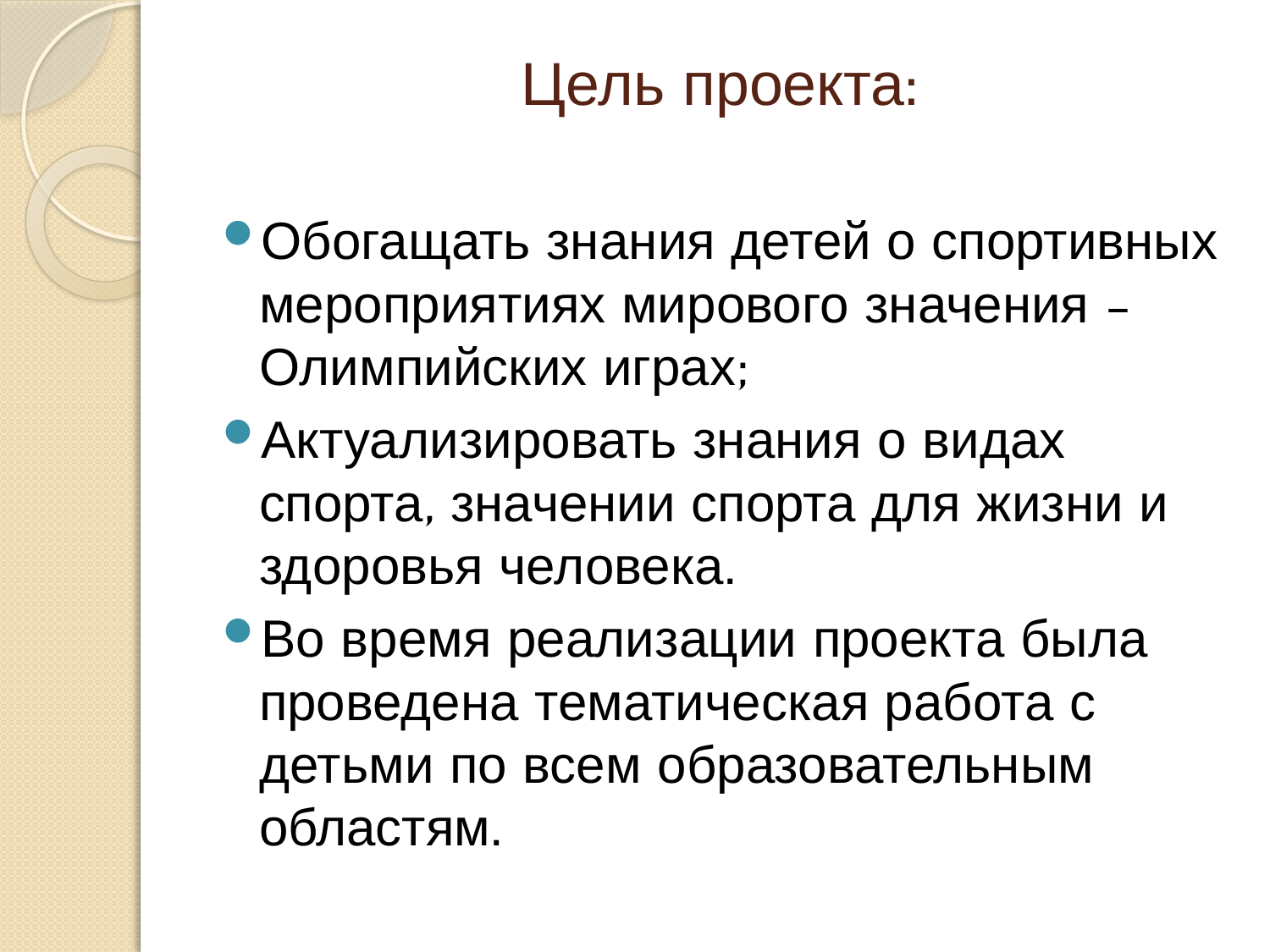

# Цель проекта:
Обогащать знания детей о спортивных мероприятиях мирового значения – Олимпийских играх;
Актуализировать знания о видах спорта, значении спорта для жизни и здоровья человека.
Во время реализации проекта была проведена тематическая работа с детьми по всем образовательным областям.